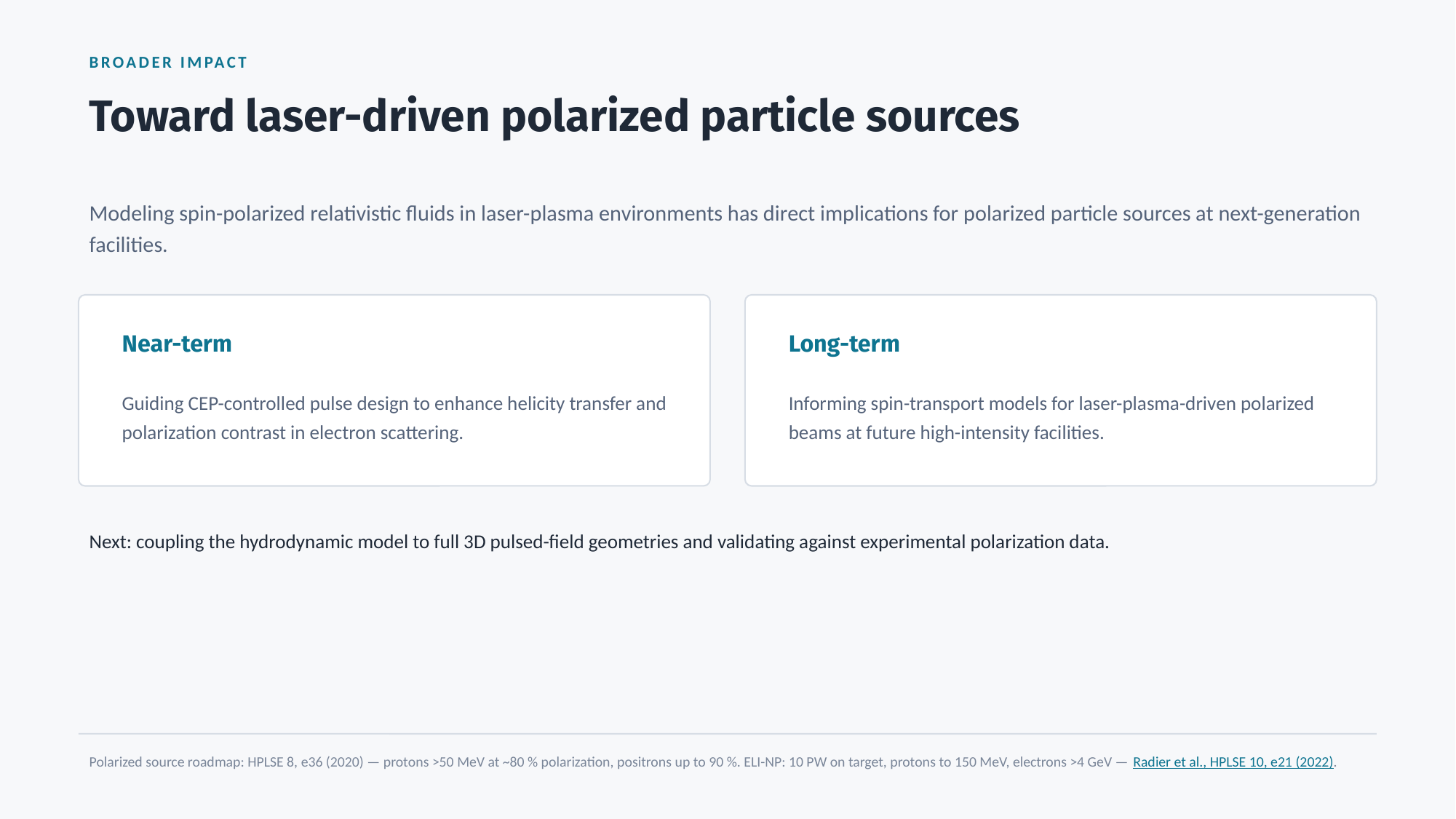

BROADER IMPACT
Toward laser-driven polarized particle sources
Modeling spin-polarized relativistic fluids in laser-plasma environments has direct implications for polarized particle sources at next-generation facilities.

Near-term
Long-term
Guiding CEP-controlled pulse design to enhance helicity transfer and polarization contrast in electron scattering.
Informing spin-transport models for laser-plasma-driven polarized beams at future high-intensity facilities.
Next: coupling the hydrodynamic model to full 3D pulsed-field geometries and validating against experimental polarization data.

Polarized source roadmap: HPLSE 8, e36 (2020) — protons >50 MeV at ~80 % polarization, positrons up to 90 %. ELI-NP: 10 PW on target, protons to 150 MeV, electrons >4 GeV — Radier et al., HPLSE 10, e21 (2022).